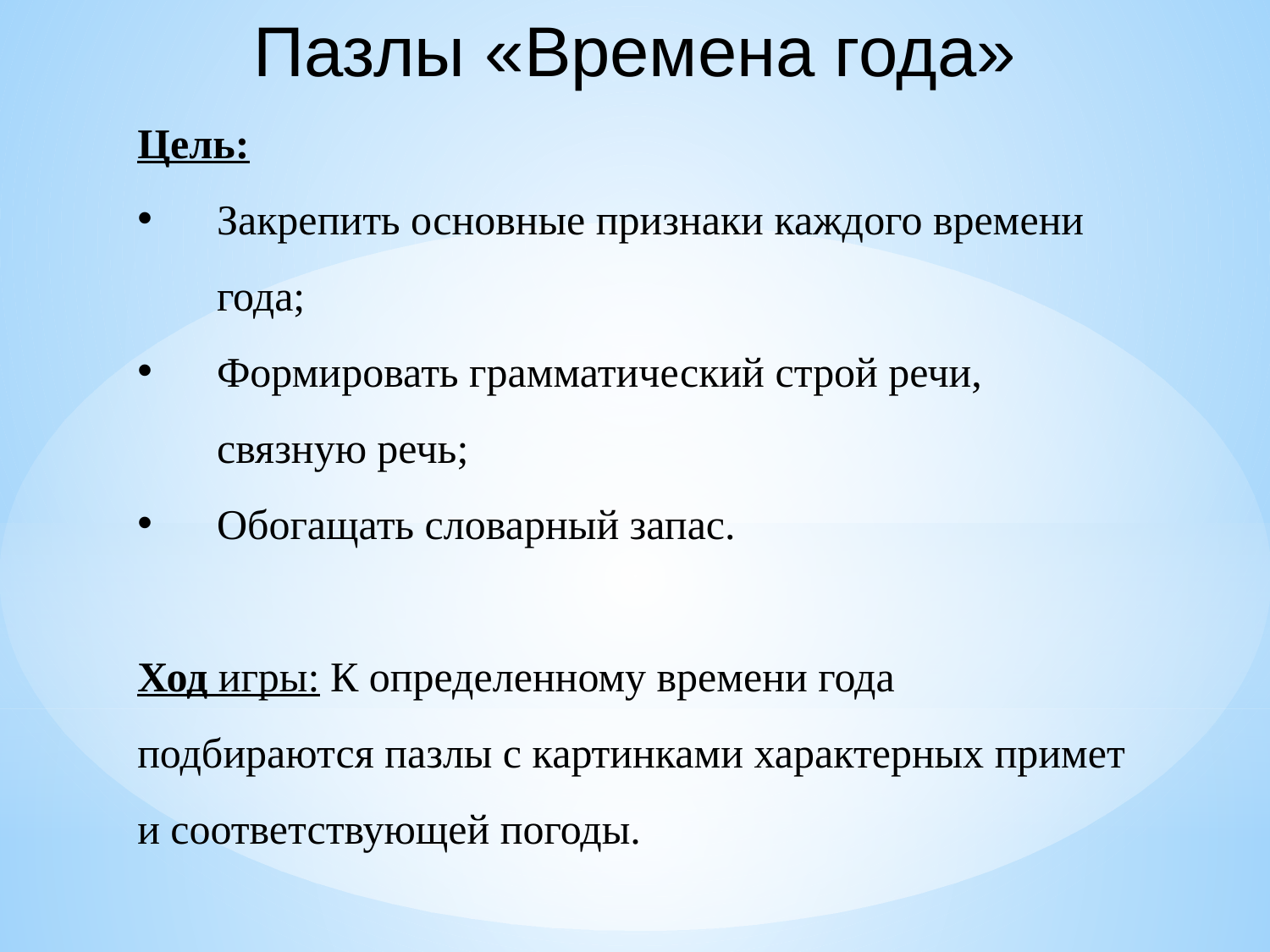

Пазлы «Времена года»
Цель:
Закрепить основные признаки каждого времени года;
Формировать грамматический строй речи, связную речь;
Обогащать словарный запас.

Ход игры: К определенному времени года подбираются пазлы с картинками характерных примет и соответствующей погоды.